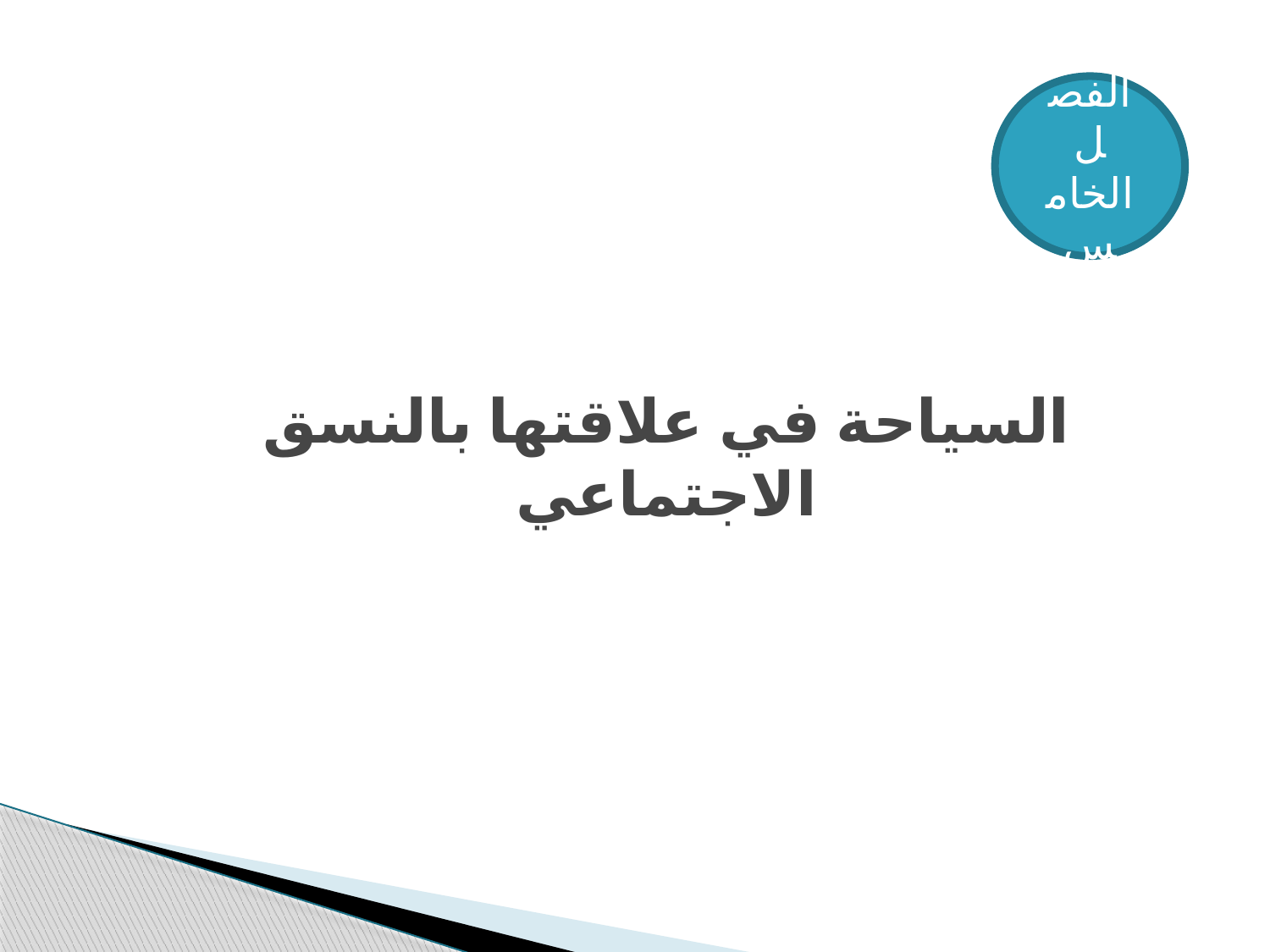

الفصل الخامس
# السياحة في علاقتها بالنسق الاجتماعي